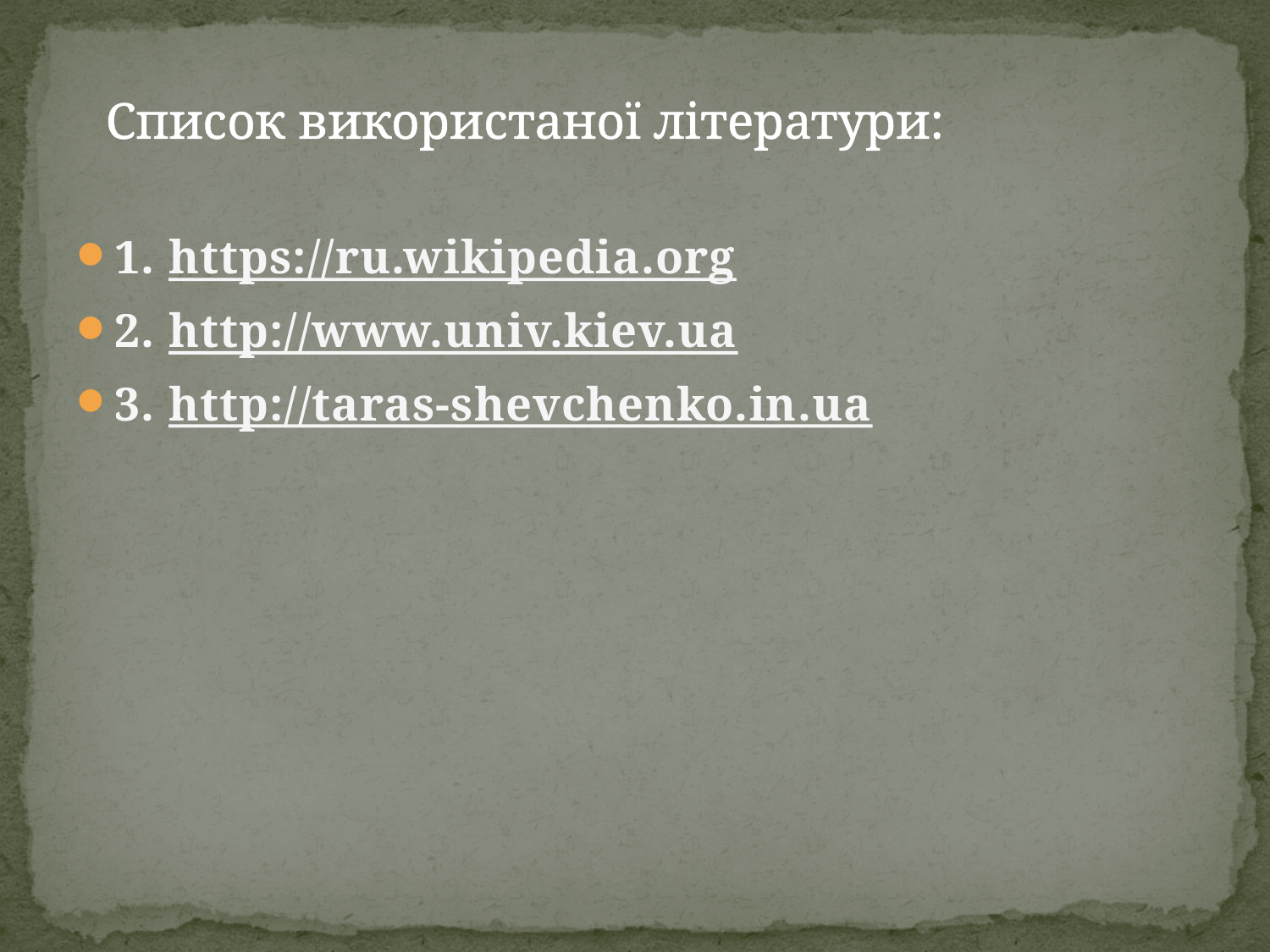

# Список використаної літератури:
1. https://ru.wikipedia.org
2. http://www.univ.kiev.ua
3. http://taras-shevchenko.in.ua